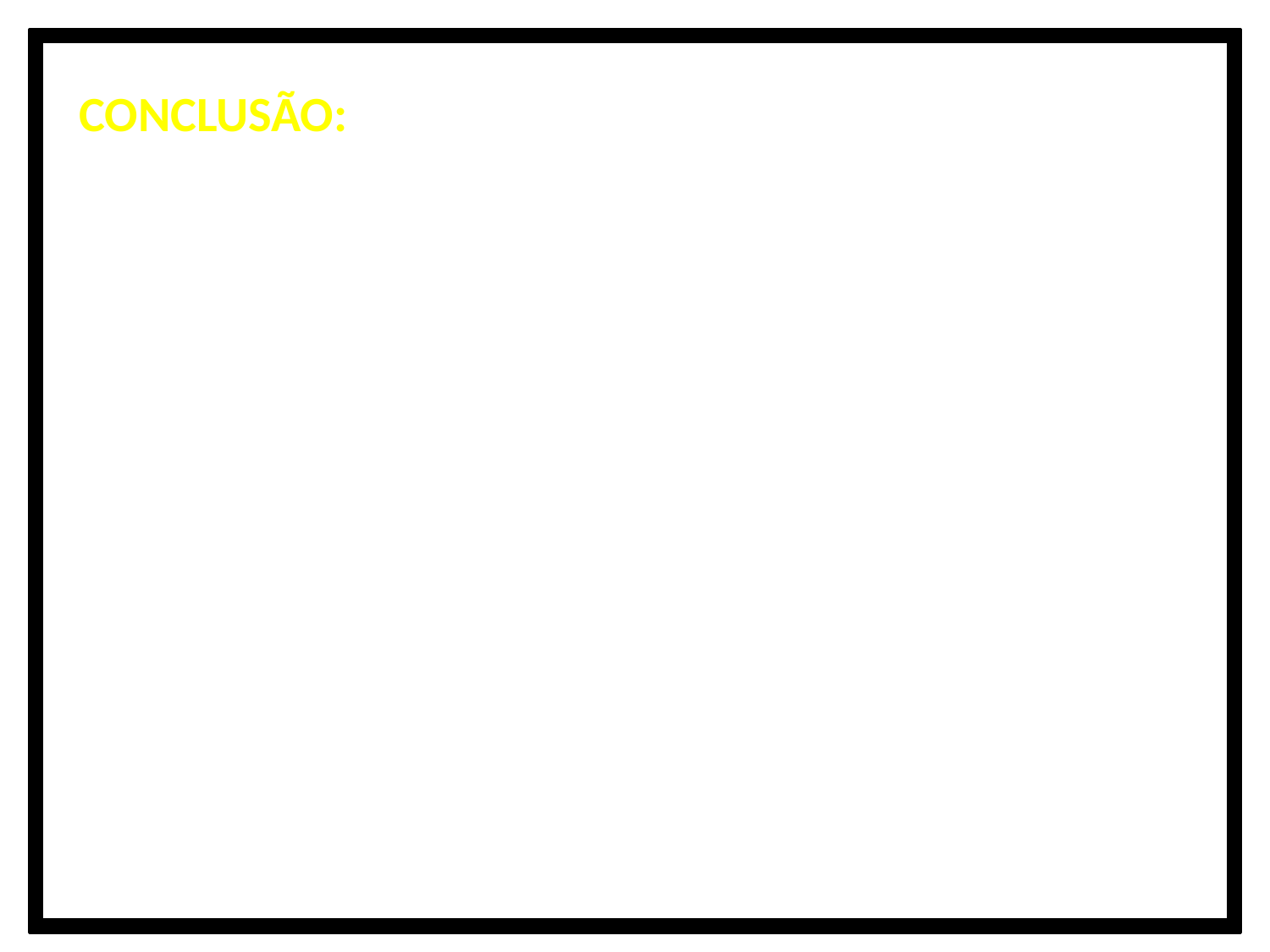

CONCLUSÃO: A Igreja verdadeira é conhecida não por suas afirmações pretensiosas de santidade ou autoridade, mas sim pelos sinais apostólicos da verdadeira adoração:
Por adorar somente o Pai e o Filho, e por sua obediência a todos os mandamentos de Deus e ter a mesma fé de Jesus.
Hoje, os adoradores de Deus que possuem essas características estão identificados com a Igreja dos apóstolos.  Isso quer dizer que a Igreja Remanescente está certa ao se igualar à Igreja Apostólica em suas crenças fundamentais e em sua adoração espiritual de Deus.